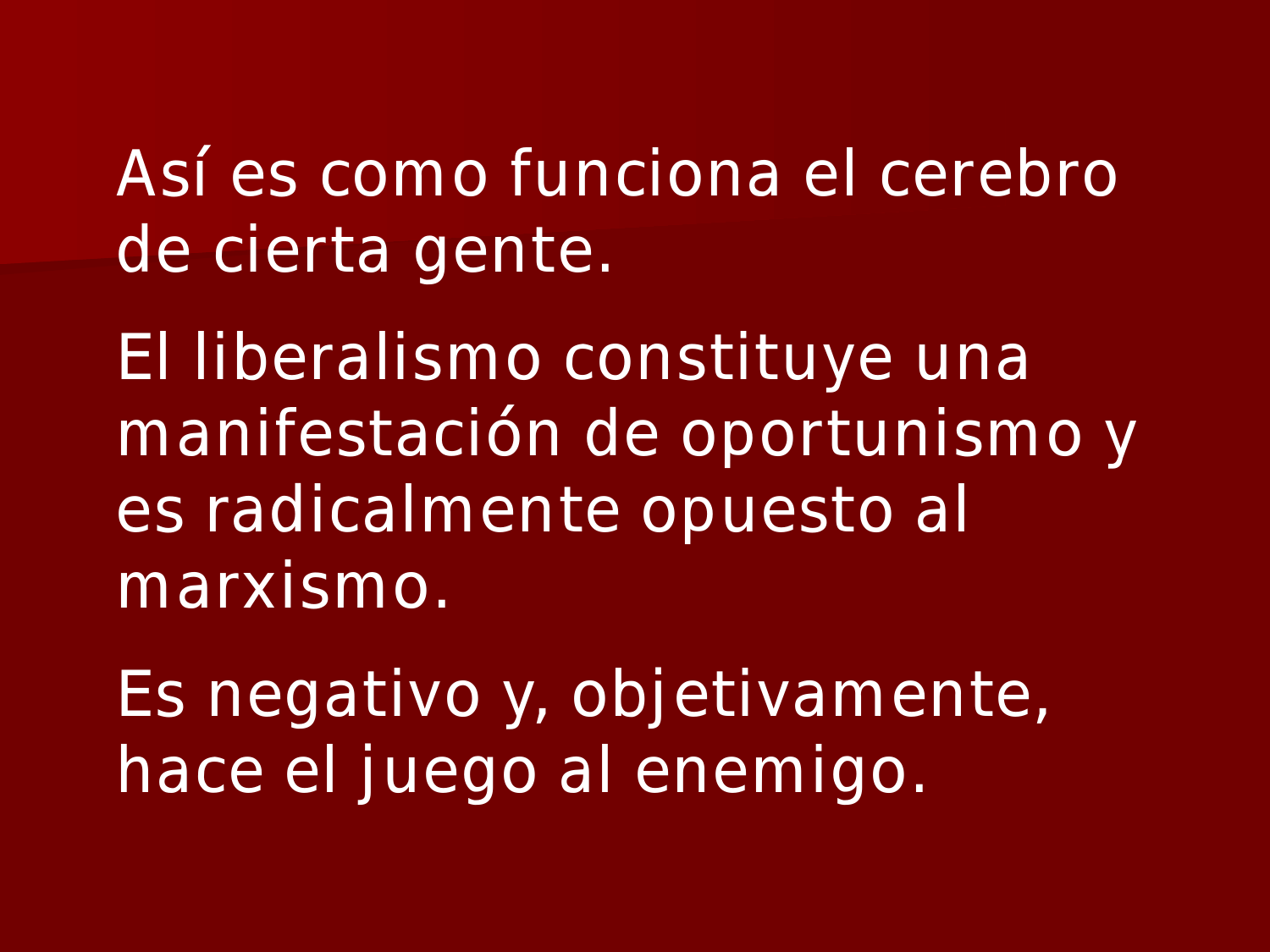

Así es como funciona el cerebro de cierta gente.
El liberalismo constituye una manifestación de oportunismo y es radicalmente opuesto al marxismo.
Es negativo y, objetivamente, hace el juego al enemigo.